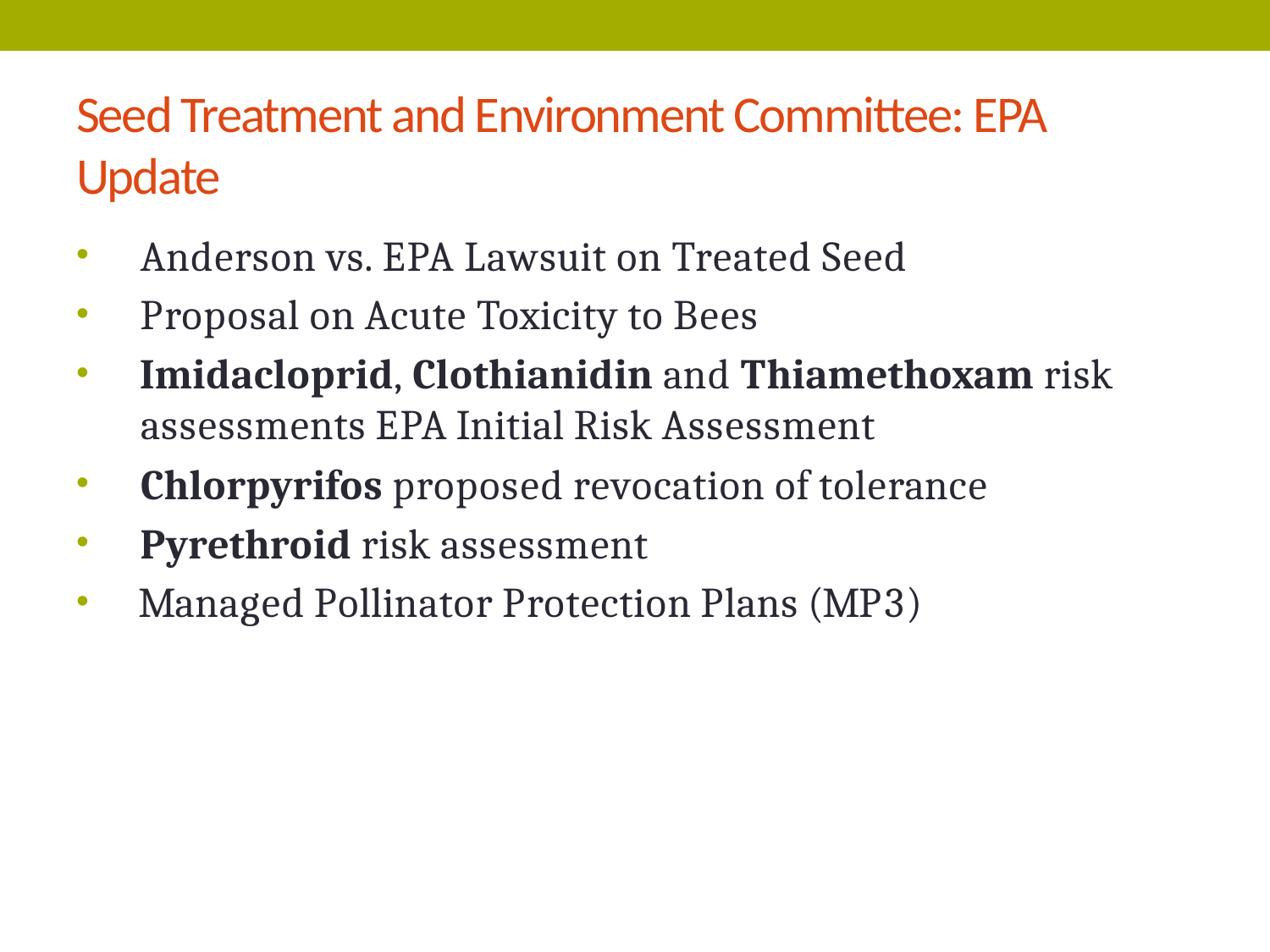

# Seed Treatment and Environment Committee: EPA Update
Anderson vs. EPA Lawsuit on Treated Seed
Proposal on Acute Toxicity to Bees
Imidacloprid, Clothianidin and Thiamethoxam risk assessments EPA Initial Risk Assessment
Chlorpyrifos proposed revocation of tolerance
Pyrethroid risk assessment
Managed Pollinator Protection Plans (MP3)